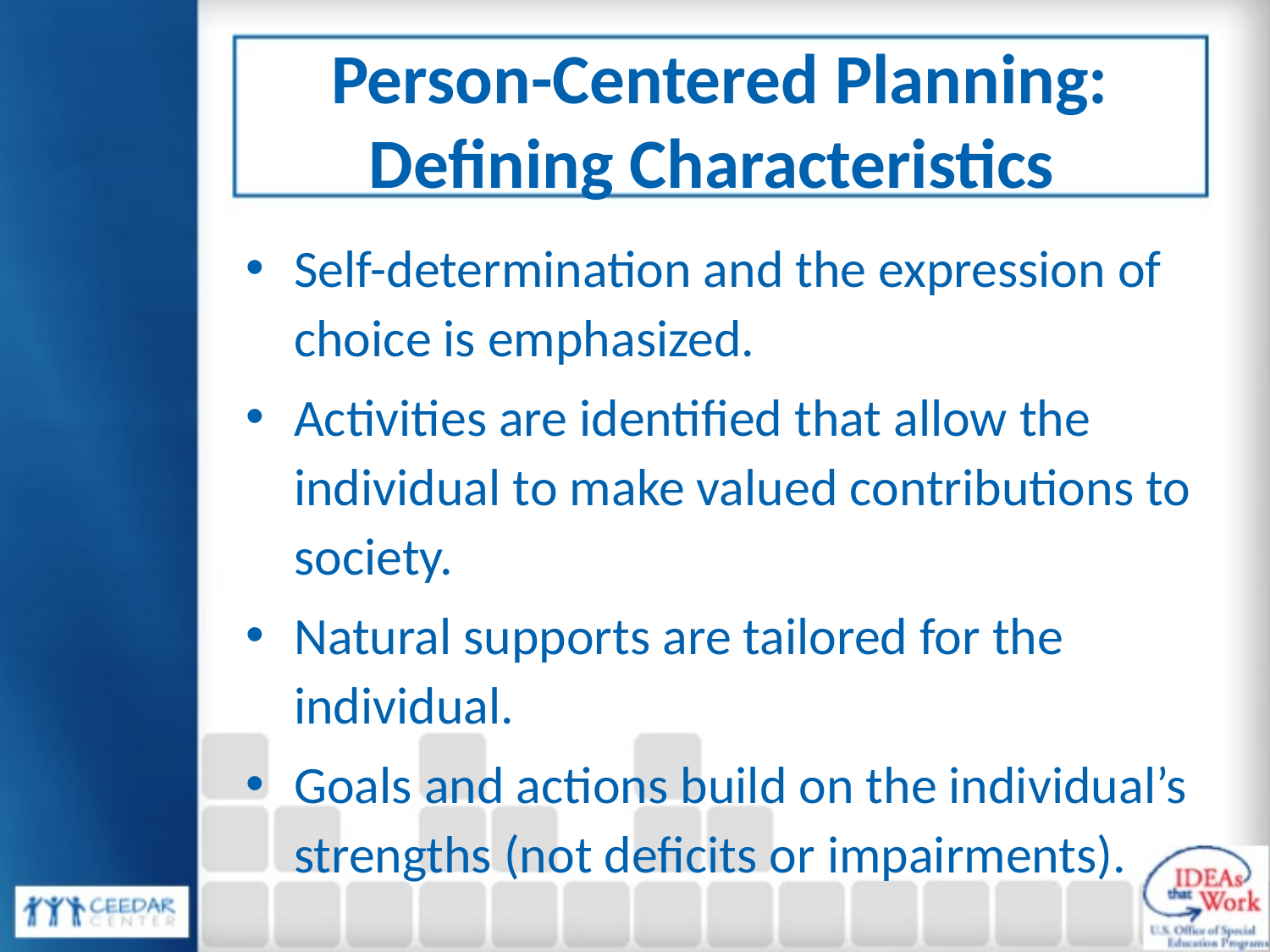

# Person-Centered Planning: Defining Characteristics
Self-determination and the expression of choice is emphasized.
Activities are identified that allow the individual to make valued contributions to society.
Natural supports are tailored for the individual.
Goals and actions build on the individual’s strengths (not deficits or impairments).